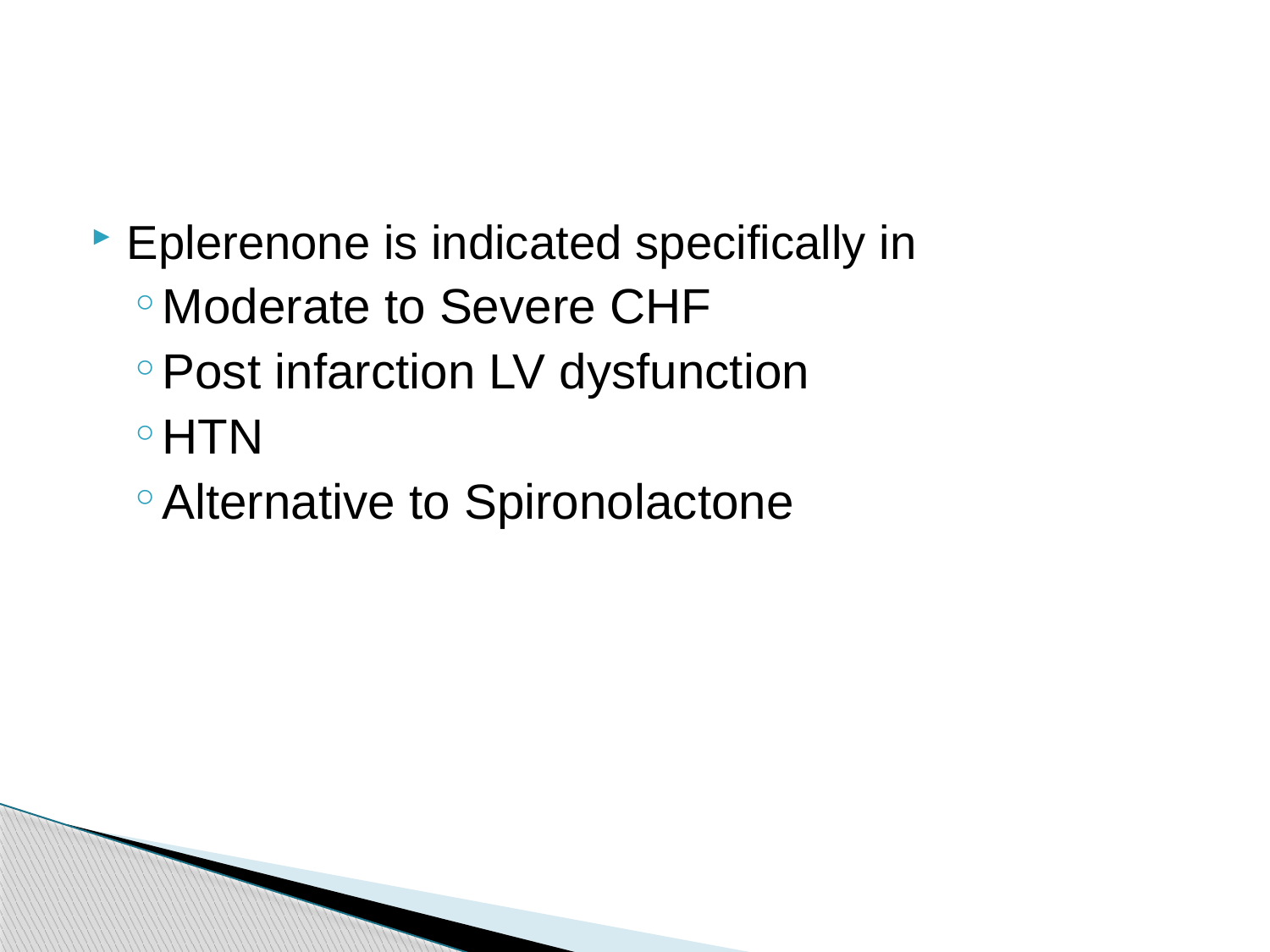

#
Eplerenone is indicated specifically in
Moderate to Severe CHF
Post infarction LV dysfunction
HTN
Alternative to Spironolactone